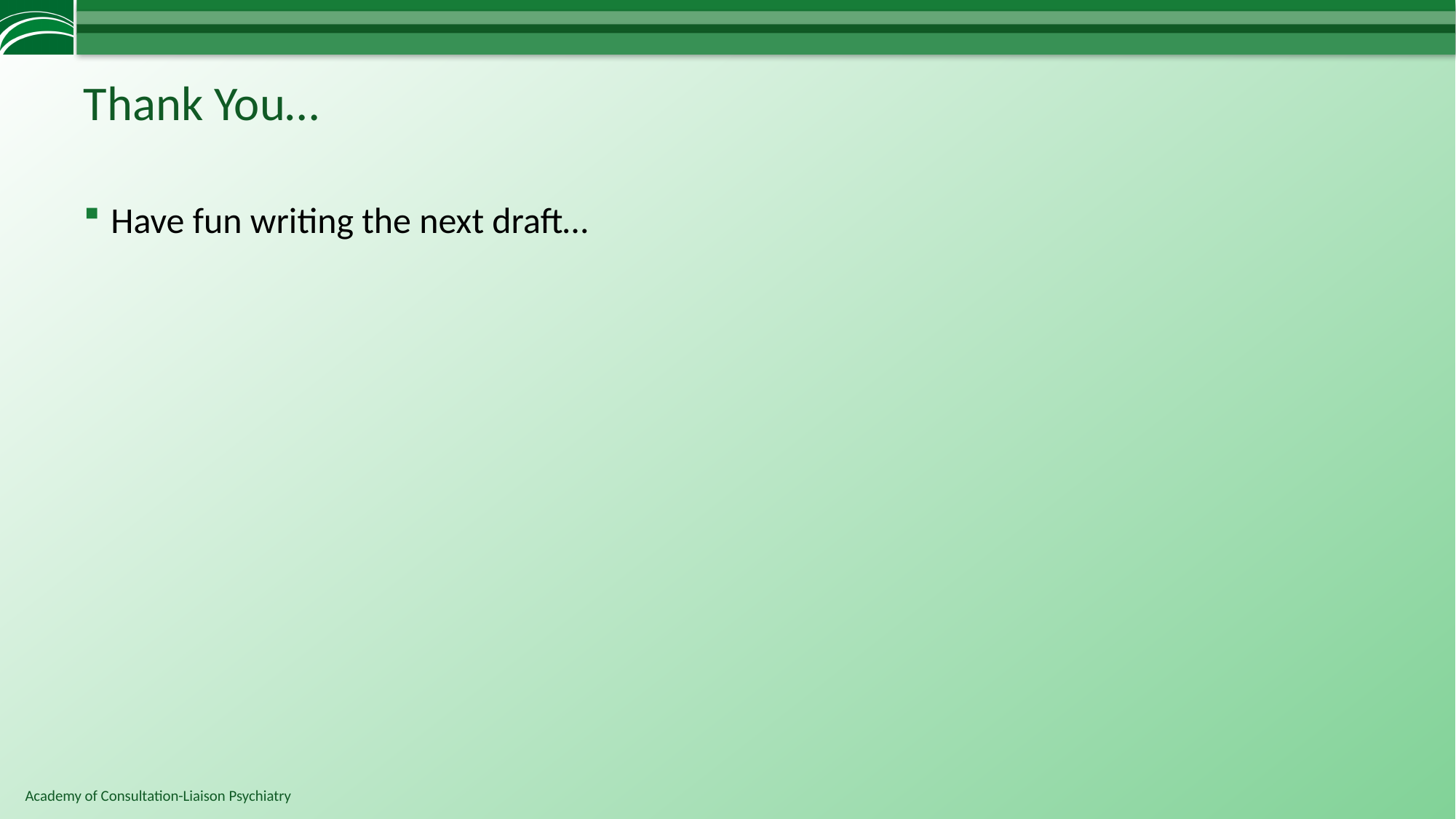

# Thank You…
Have fun writing the next draft…